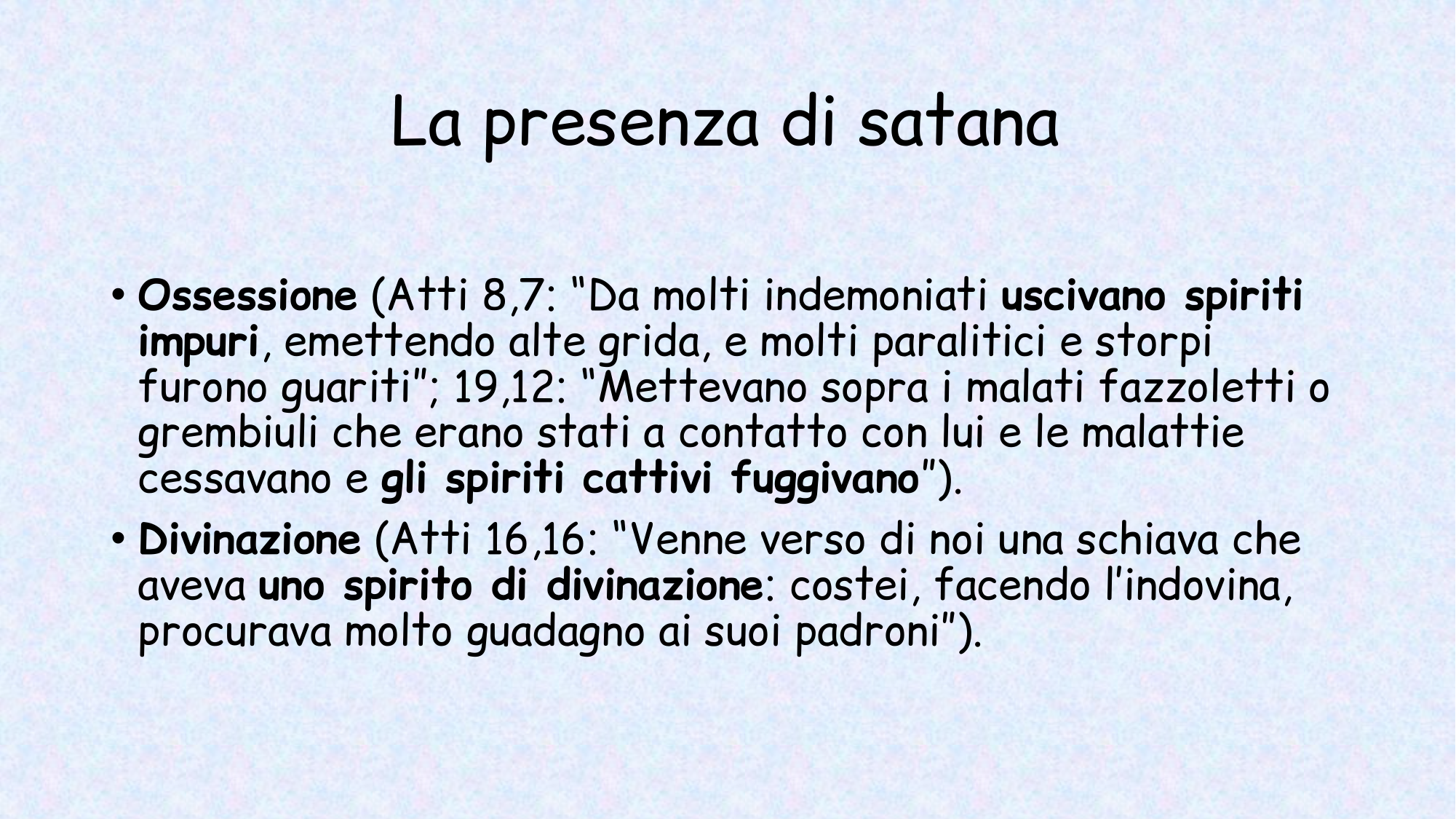

# La presenza di satana
Ossessione (Atti 8,7: “Da molti indemoniati uscivano spiriti impuri, emettendo alte grida, e molti paralitici e storpi furono guariti”; 19,12: “Mettevano sopra i malati fazzoletti o grembiuli che erano stati a contatto con lui e le malattie cessavano e gli spiriti cattivi fuggivano”).
Divinazione (Atti 16,16: “Venne verso di noi una schiava che aveva uno spirito di divinazione: costei, facendo l’indovina, procurava molto guadagno ai suoi padroni”).